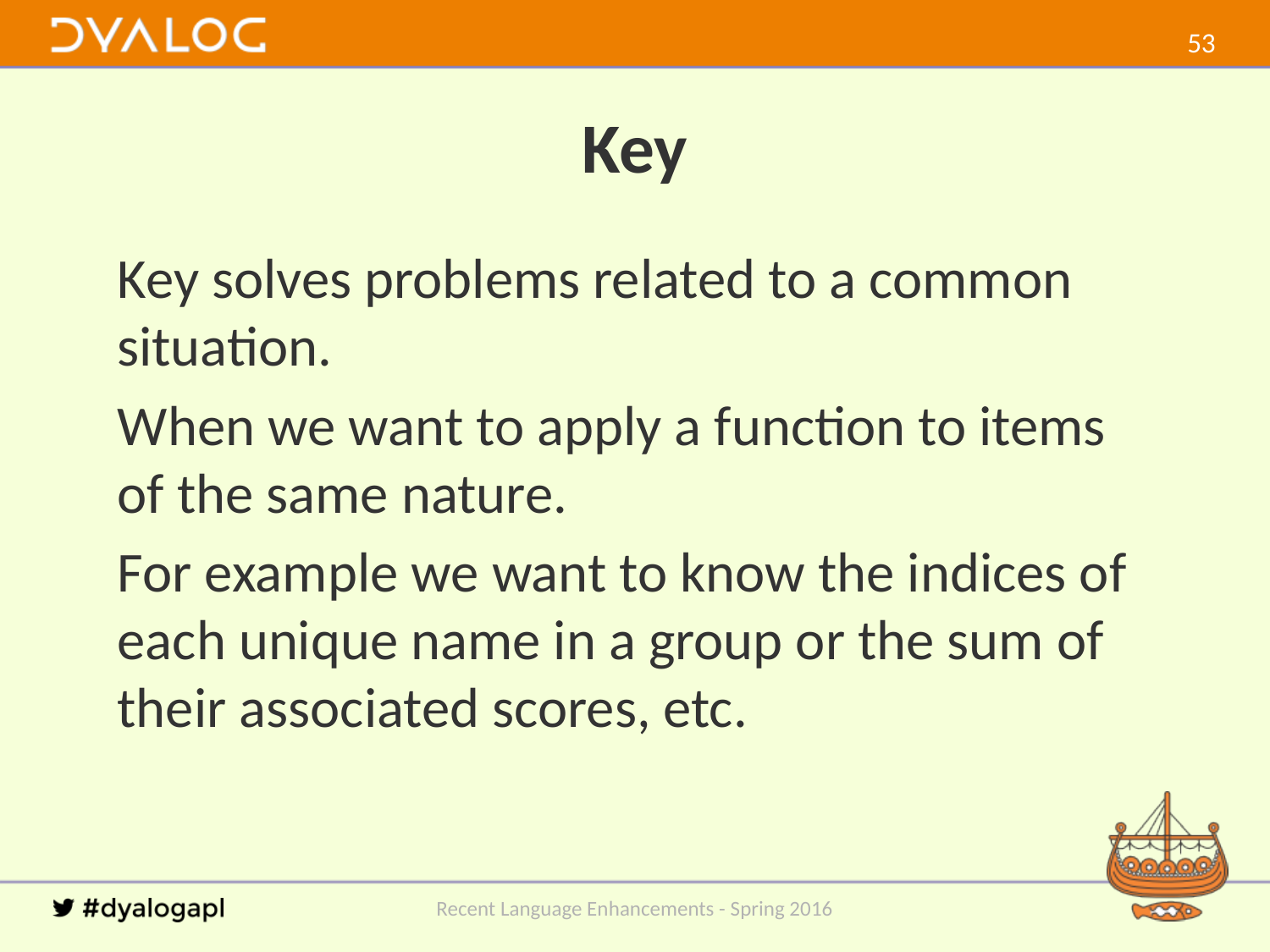

53
# Key
Key solves problems related to a common situation.
When we want to apply a function to items of the same nature.
For example we want to know the indices of each unique name in a group or the sum of their associated scores, etc.
Recent Language Enhancements - Spring 2016